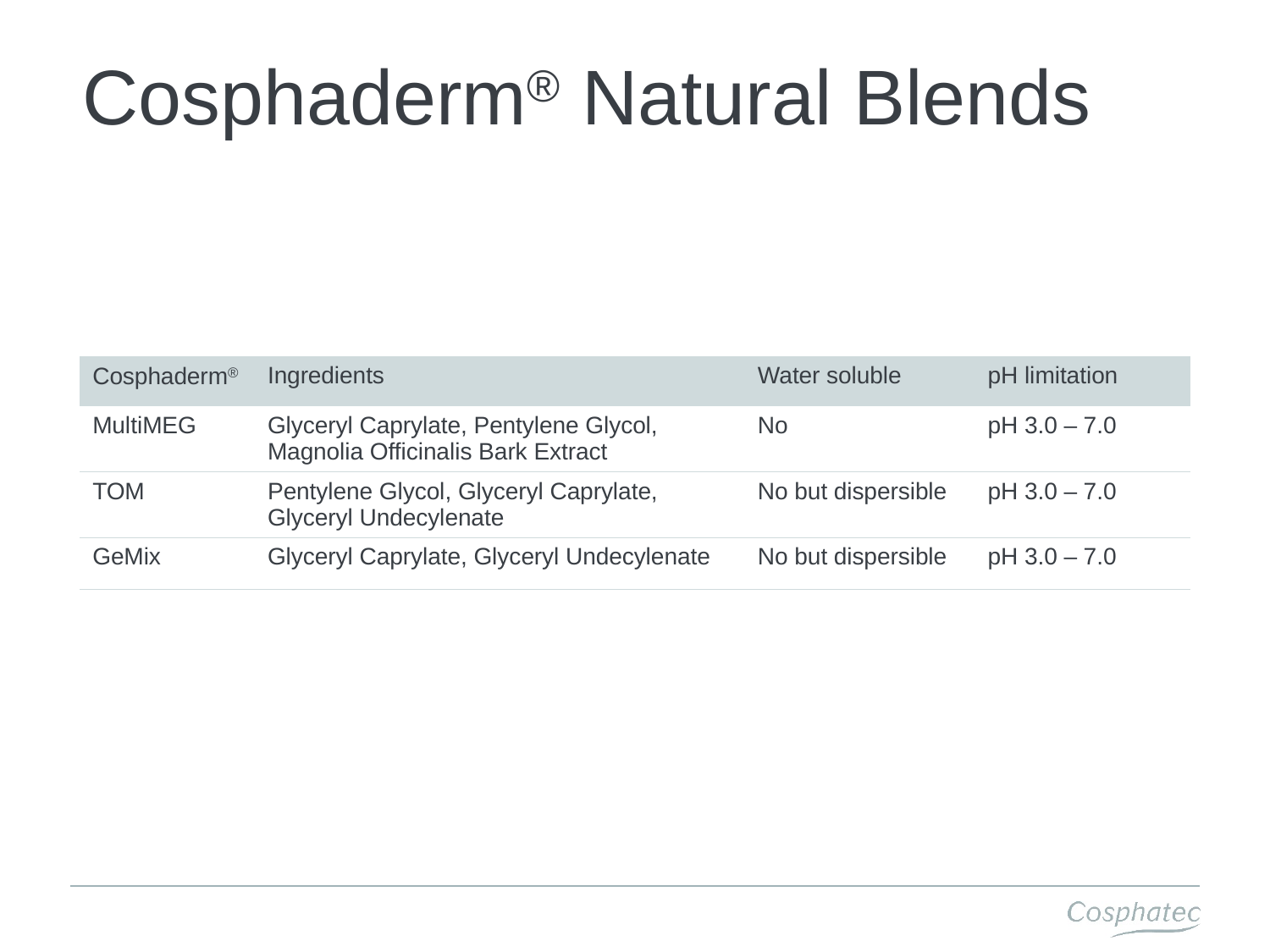

# Cosphaderm® Natural Blends

| Cosphaderm® | Ingredients | Water soluble | pH limitation |
| --- | --- | --- | --- |
| MultiMEG | Glyceryl Caprylate, Pentylene Glycol, Magnolia Officinalis Bark Extract | No | pH 3.0 – 7.0 |
| TOM | Pentylene Glycol, Glyceryl Caprylate, Glyceryl Undecylenate | No but dispersible | pH 3.0 – 7.0 |
| GeMix | Glyceryl Caprylate, Glyceryl Undecylenate | No but dispersible | pH 3.0 – 7.0 |